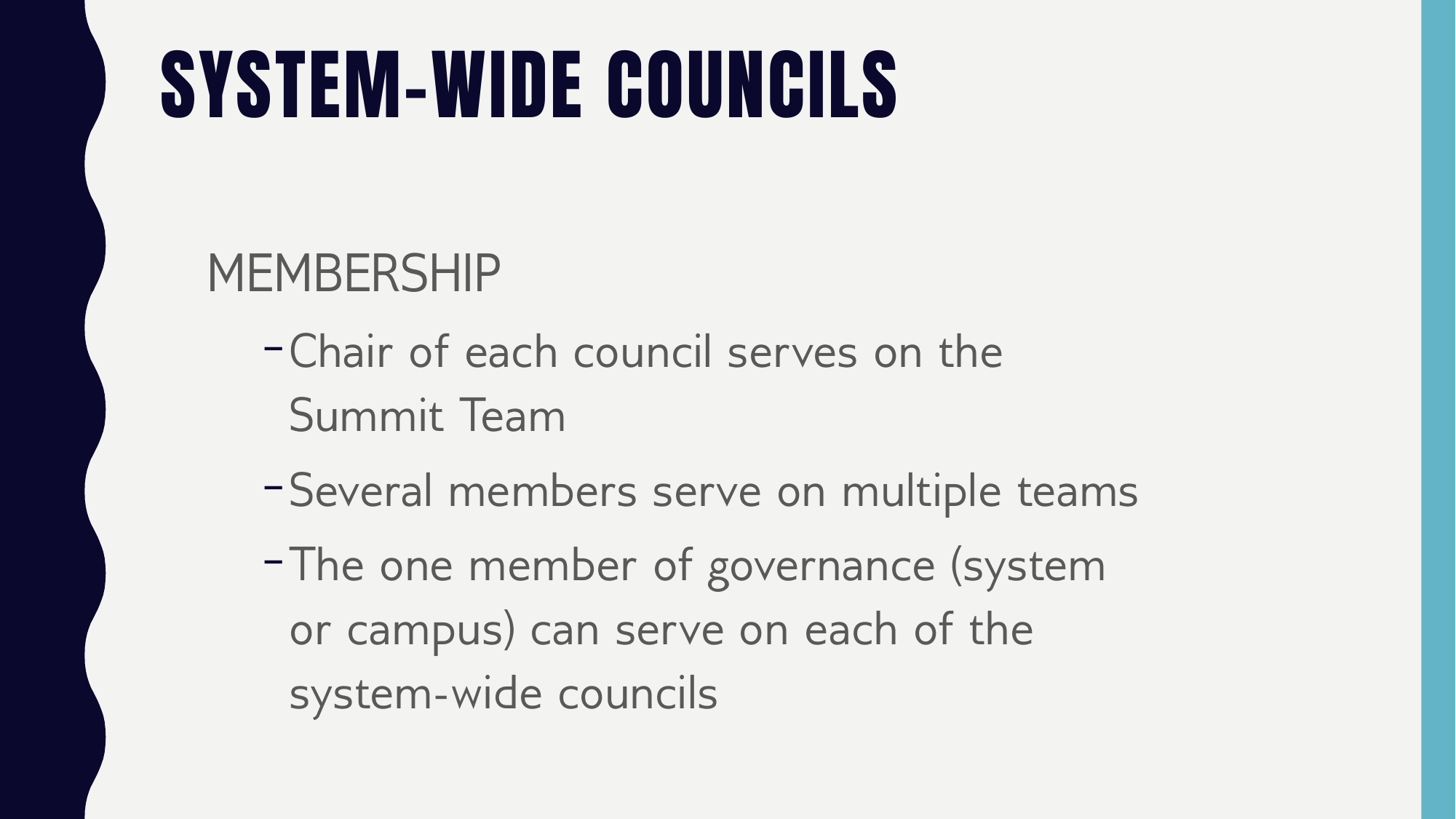

# SYSTEM-WIDE COUNCILS
MEMBERSHIP
Chair of each council serves on the Summit Team
Several members serve on multiple teams
The one member of governance (system or campus) can serve on each of the system-wide councils